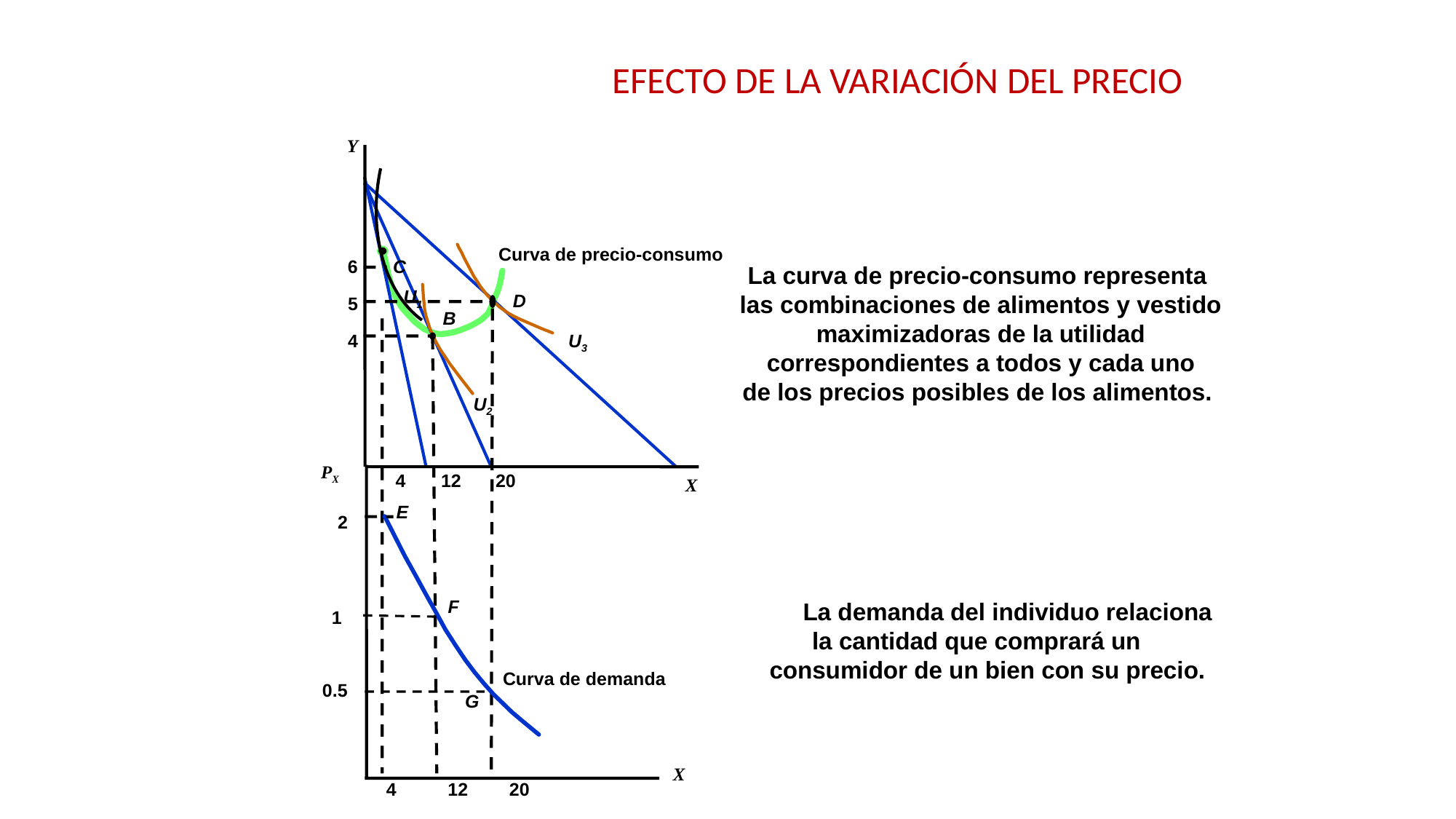

# EFECTO DE LA VARIACIÓN DEL PRECIO
Y

Curva de precio-consumo

6
C

La curva de precio-consumo representa
 las combinaciones de alimentos y vestido
 maximizadoras de la utilidad
 correspondientes a todos y cada uno
de los precios posibles de los alimentos.

U1
D

5

B

4
U3

U2
PX
4
12
20

X
E
2

F
La demanda del individuo relaciona
la cantidad que comprará un
consumidor de un bien con su precio.
1

Curva de demanda
0.5
G

X
4
12
20